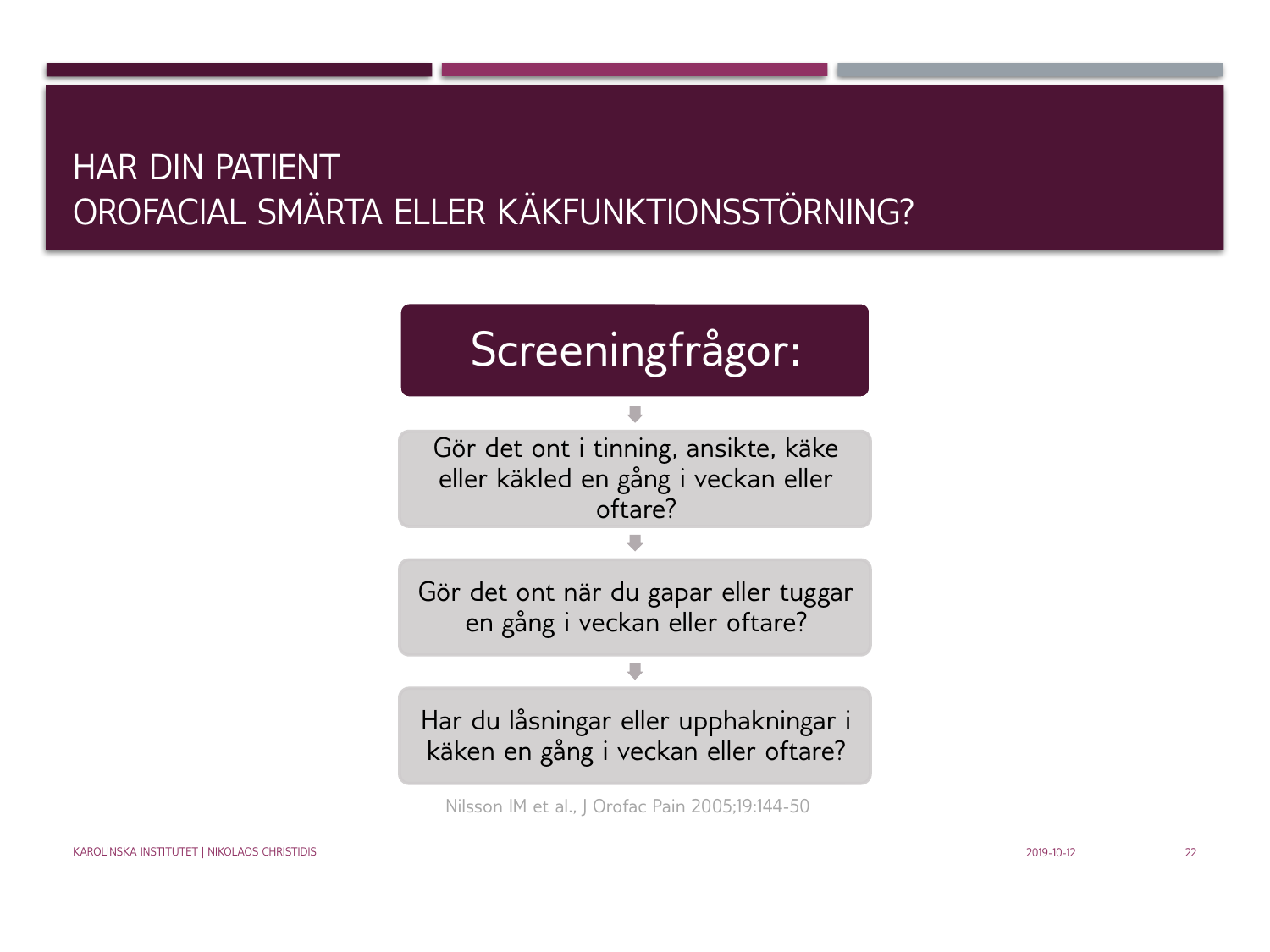

# Har din patient orofacial smärta eller käkfunktionsstörning?
Screeningfrågor:
Gör det ont i tinning, ansikte, käke eller käkled en gång i veckan eller oftare?
Gör det ont när du gapar eller tuggar en gång i veckan eller oftare?
Har du låsningar eller upphakningar i käken en gång i veckan eller oftare?
Nilsson IM et al., J Orofac Pain 2005;19:144-50
Karolinska Institutet | Nikolaos Christidis
2019-10-12
22